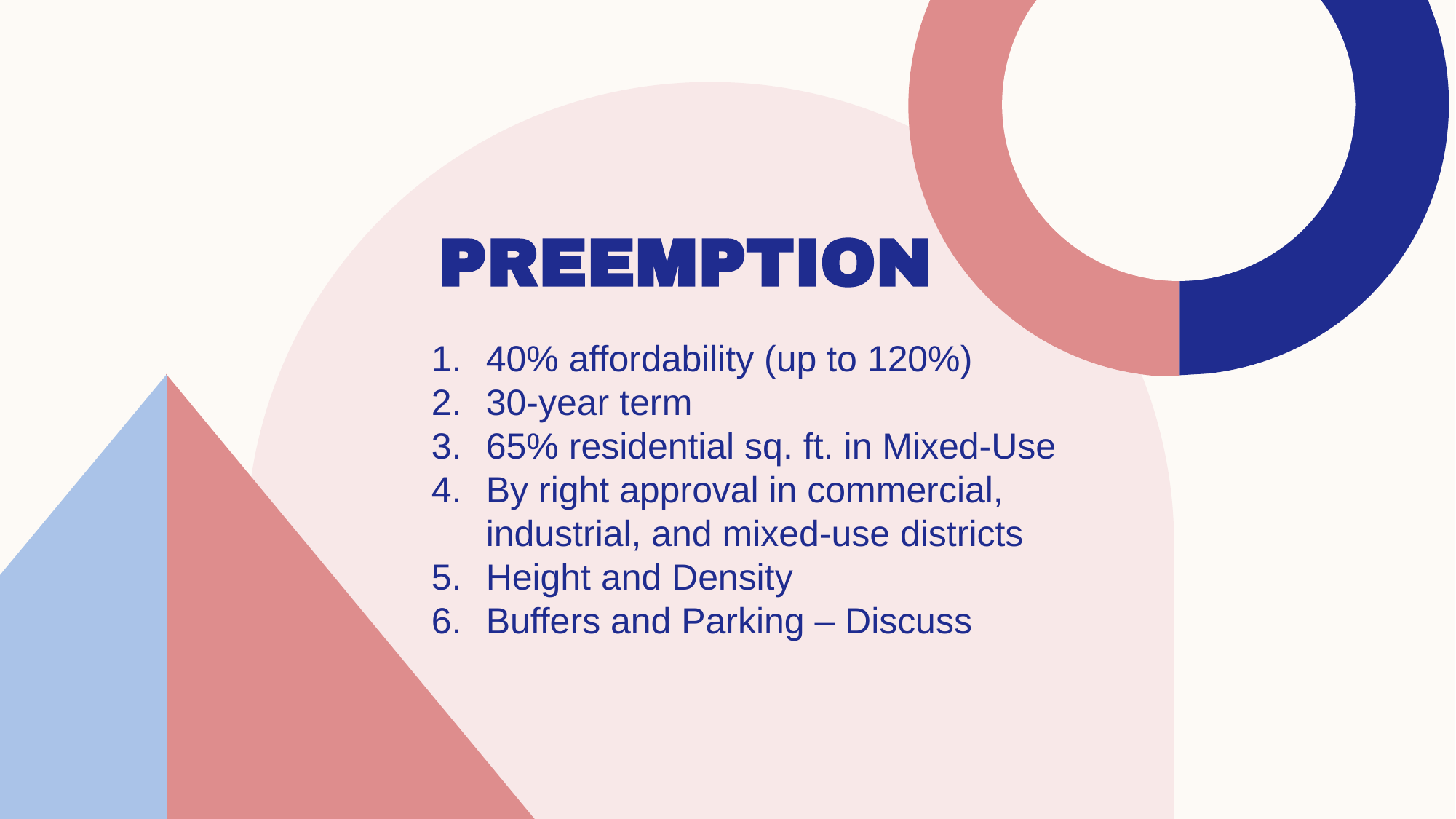

# PREEMPTION
40% affordability (up to 120%)
30-year term
65% residential sq. ft. in Mixed-Use
By right approval in commercial, industrial, and mixed-use districts
Height and Density
Buffers and Parking – Discuss